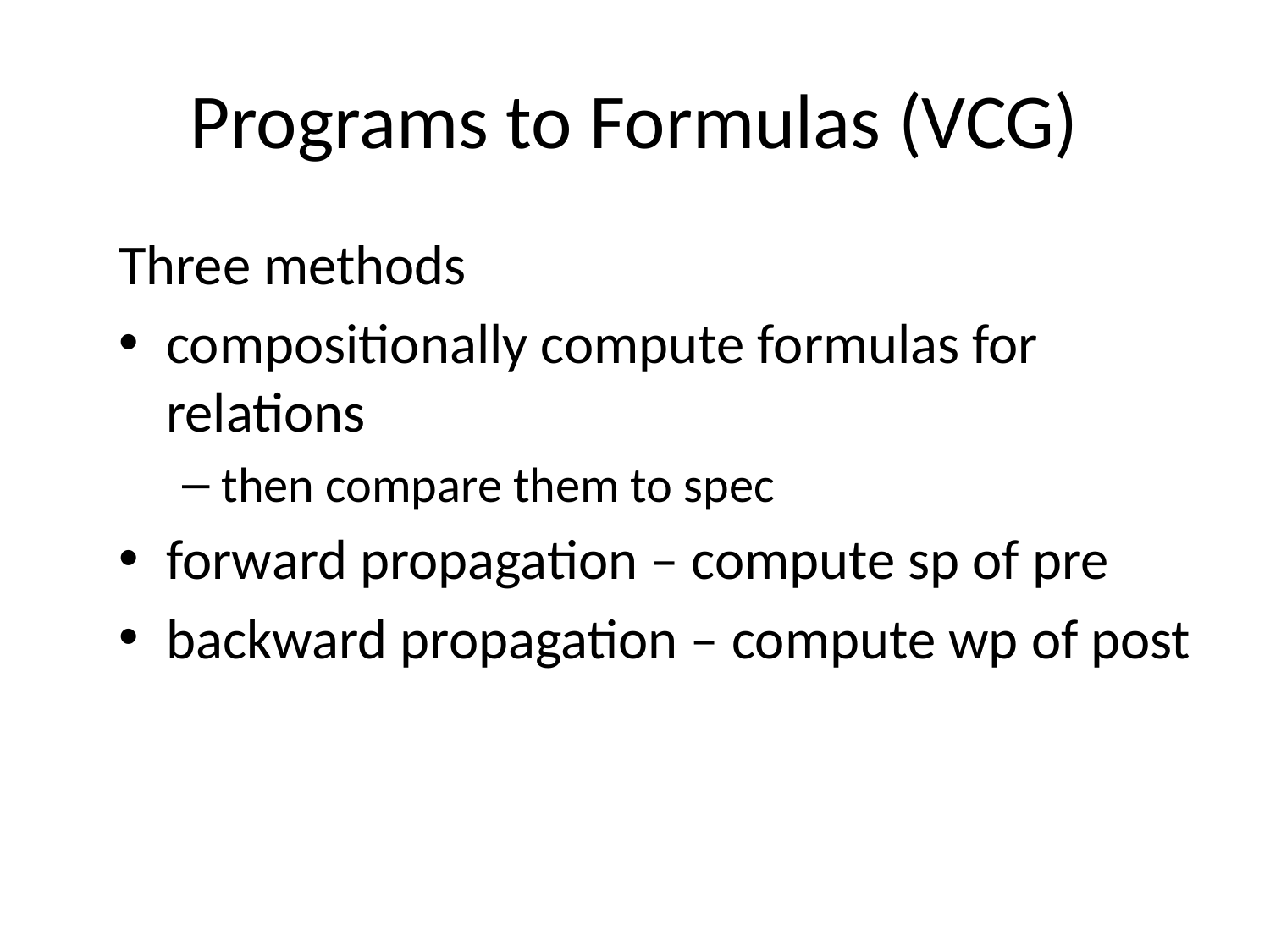

# Programs to Formulas (VCG)
Three methods
compositionally compute formulas for relations
then compare them to spec
forward propagation – compute sp of pre
backward propagation – compute wp of post